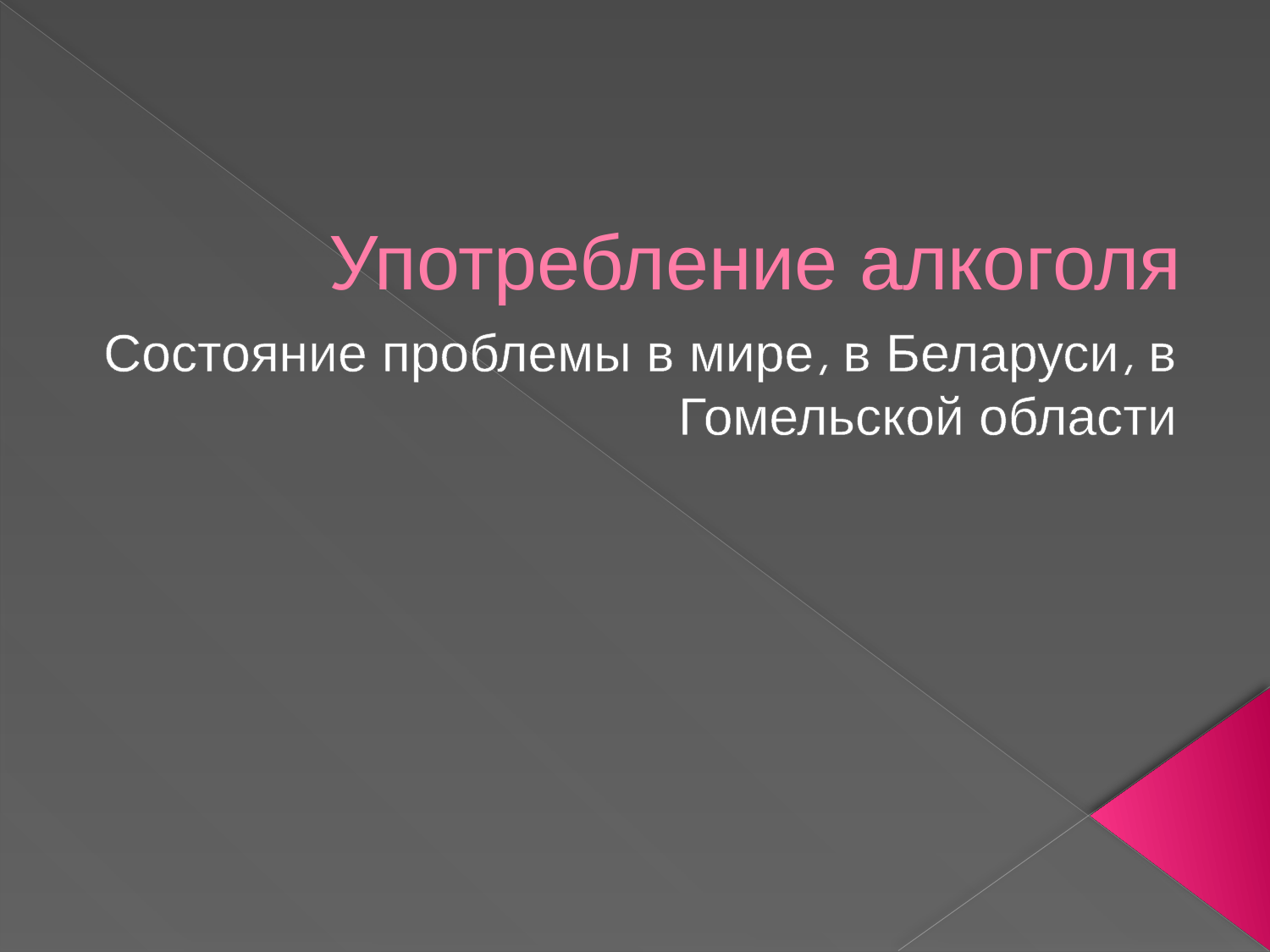

# Употребление алкоголя
Состояние проблемы в мире, в Беларуси, в Гомельской области